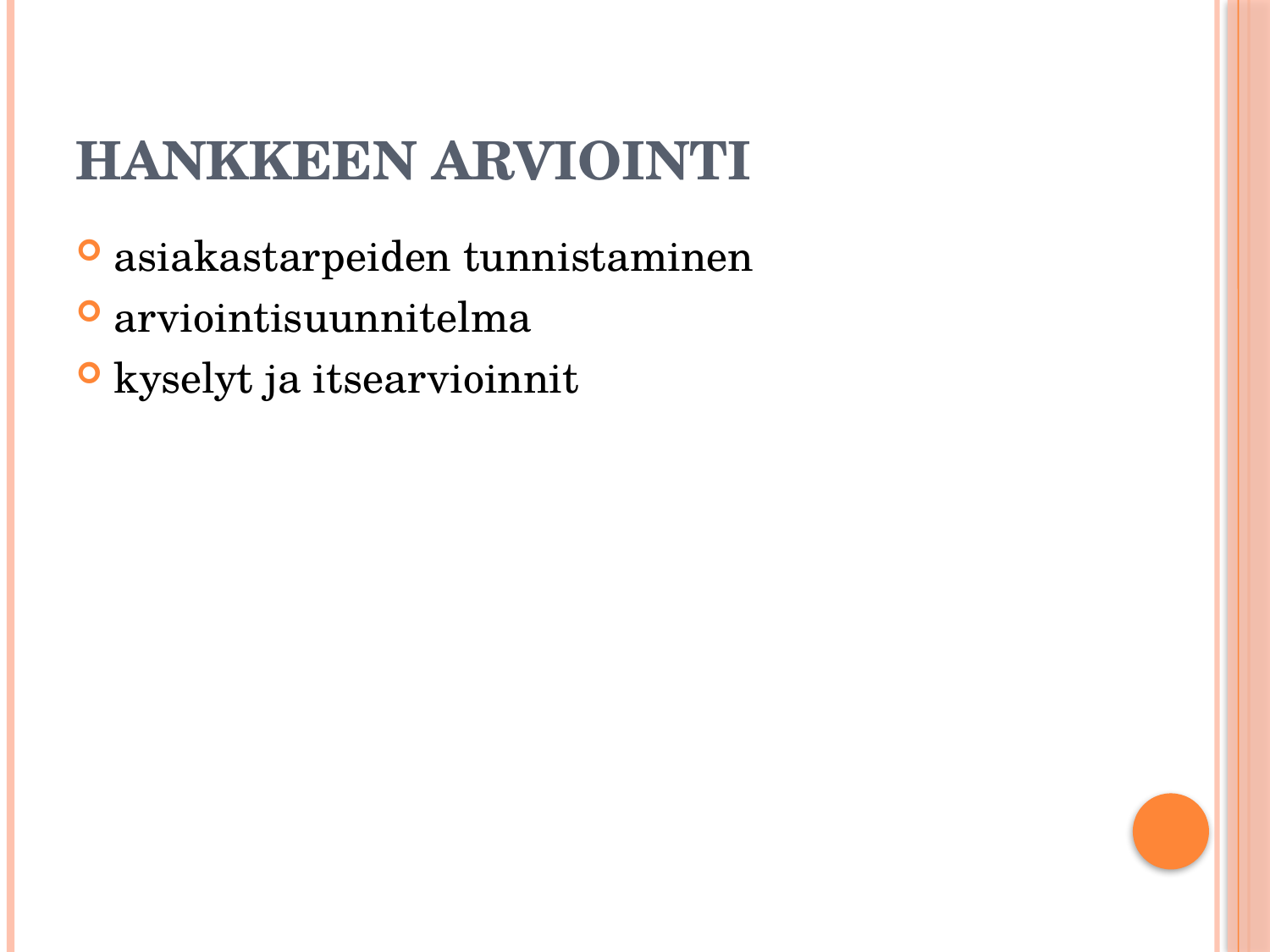

# Hankkeen arviointi
asiakastarpeiden tunnistaminen
arviointisuunnitelma
kyselyt ja itsearvioinnit